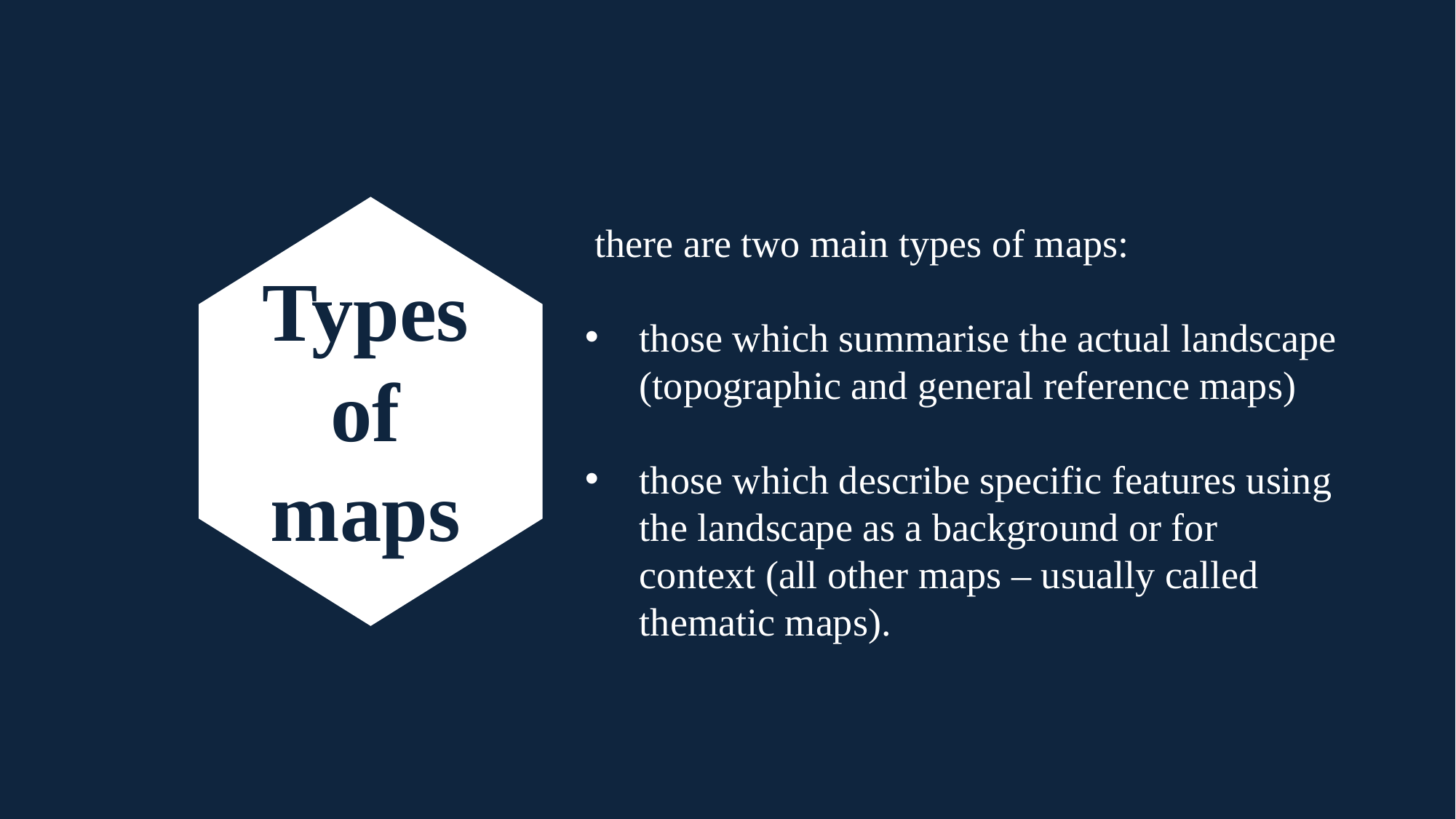

there are two main types of maps:

those which summarise the actual landscape (topographic and general reference maps)

those which describe specific features using the landscape as a background or for context (all other maps – usually called thematic maps).
Types of maps